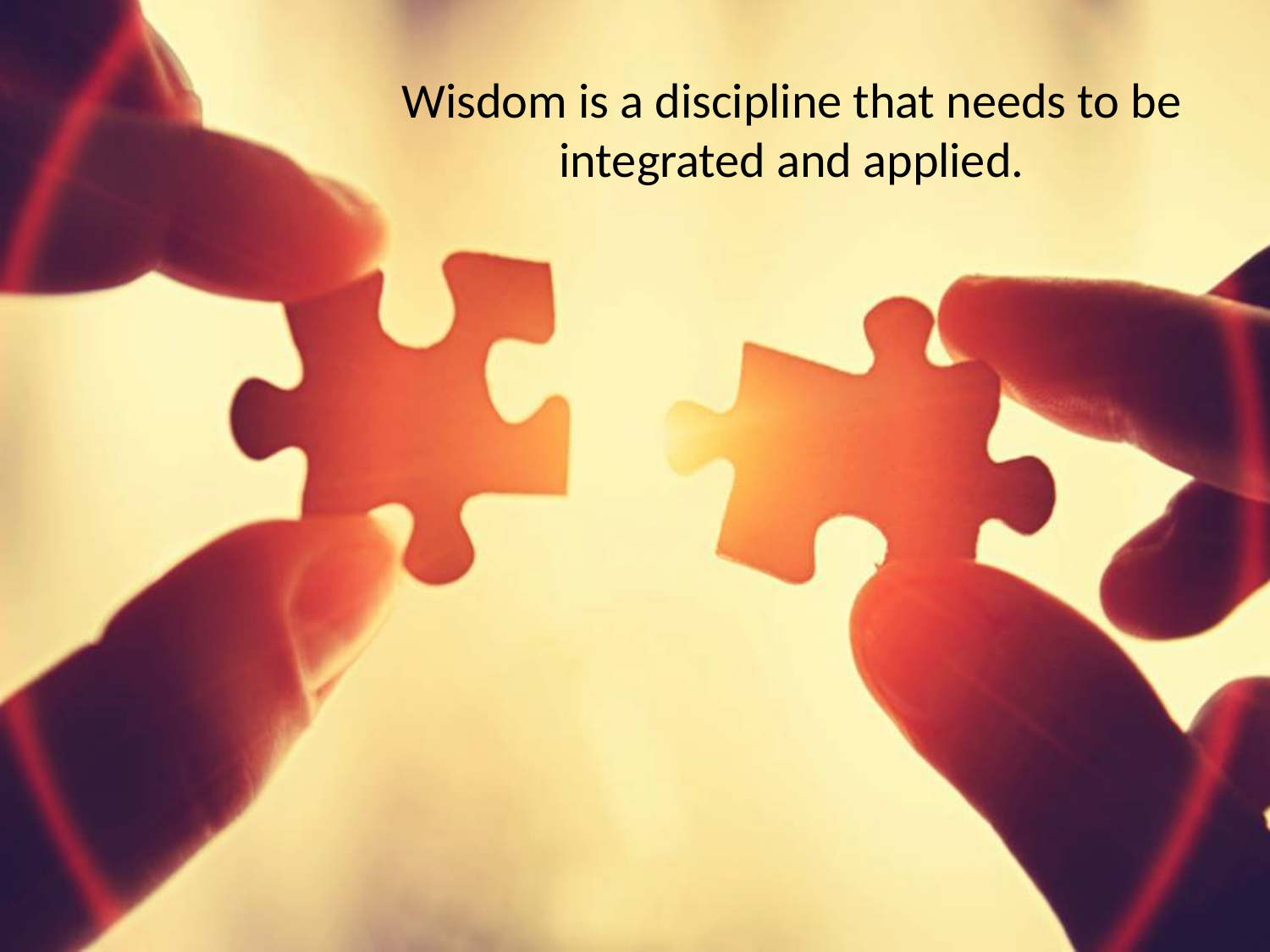

# Wisdom is a discipline that needs to be integrated and applied.